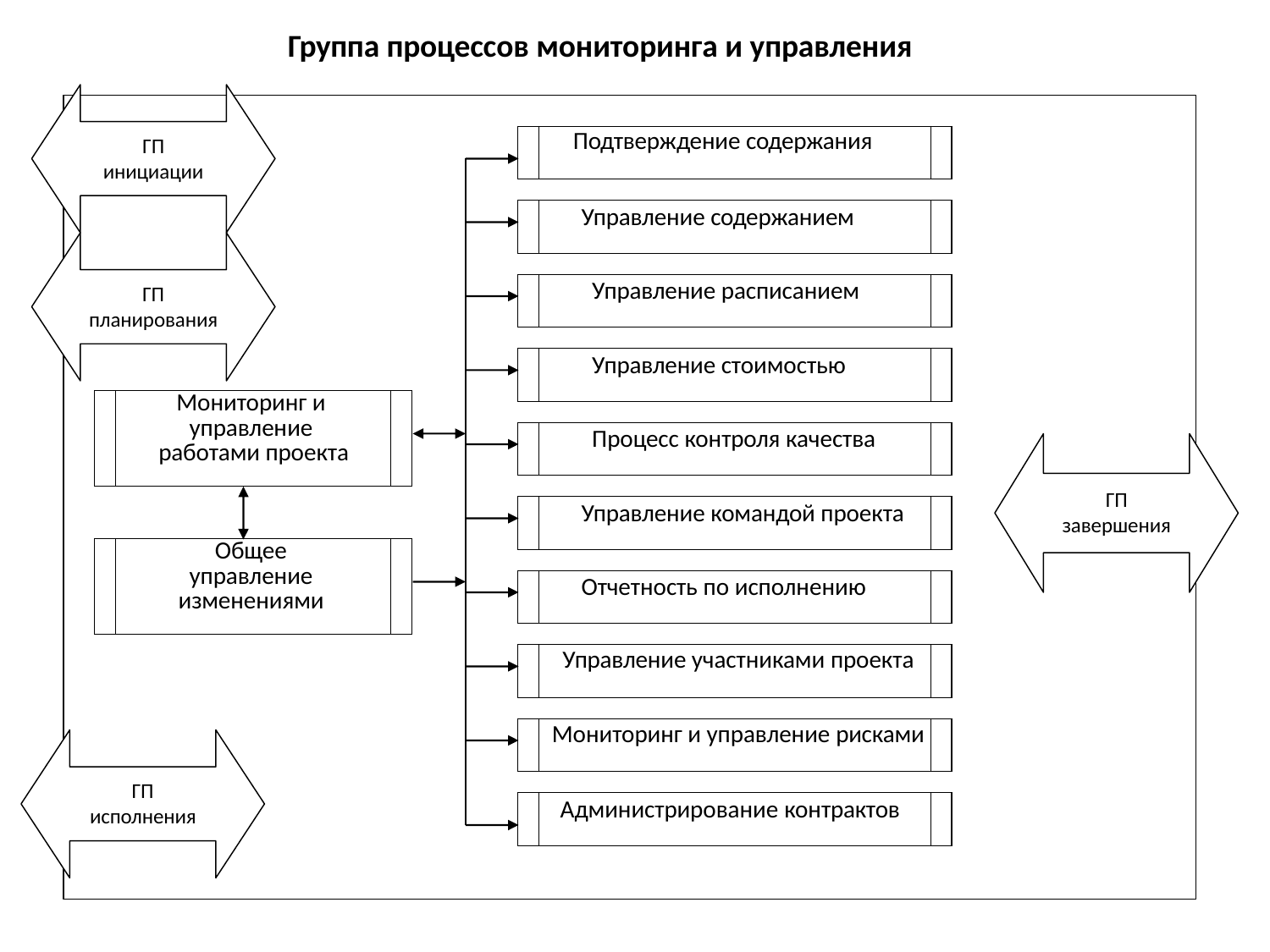

# Группа процессов мониторинга и управления

|  | Подтверждение содержания |  |
| --- | --- | --- |
ГП
инициации
|  | Управление содержанием |  |
| --- | --- | --- |

|  | Управление расписанием |  |
| --- | --- | --- |
ГП
планирования
|  | Управление стоимостью |  |
| --- | --- | --- |
|  | Мониторинг и управление работами проекта |  |
| --- | --- | --- |
|  | Процесс контроля качества |  |
| --- | --- | --- |

ГП
завершения
|  | Управление командой проекта |  |
| --- | --- | --- |
|  | Общее управление изменениями |  |
| --- | --- | --- |
|  | Отчетность по исполнению |  |
| --- | --- | --- |

|  | Управление участниками проекта |  |
| --- | --- | --- |
|  | Мониторинг и управление рисками |  |
| --- | --- | --- |

ГП
исполнения
|  | Администрирование контрактов |  |
| --- | --- | --- |